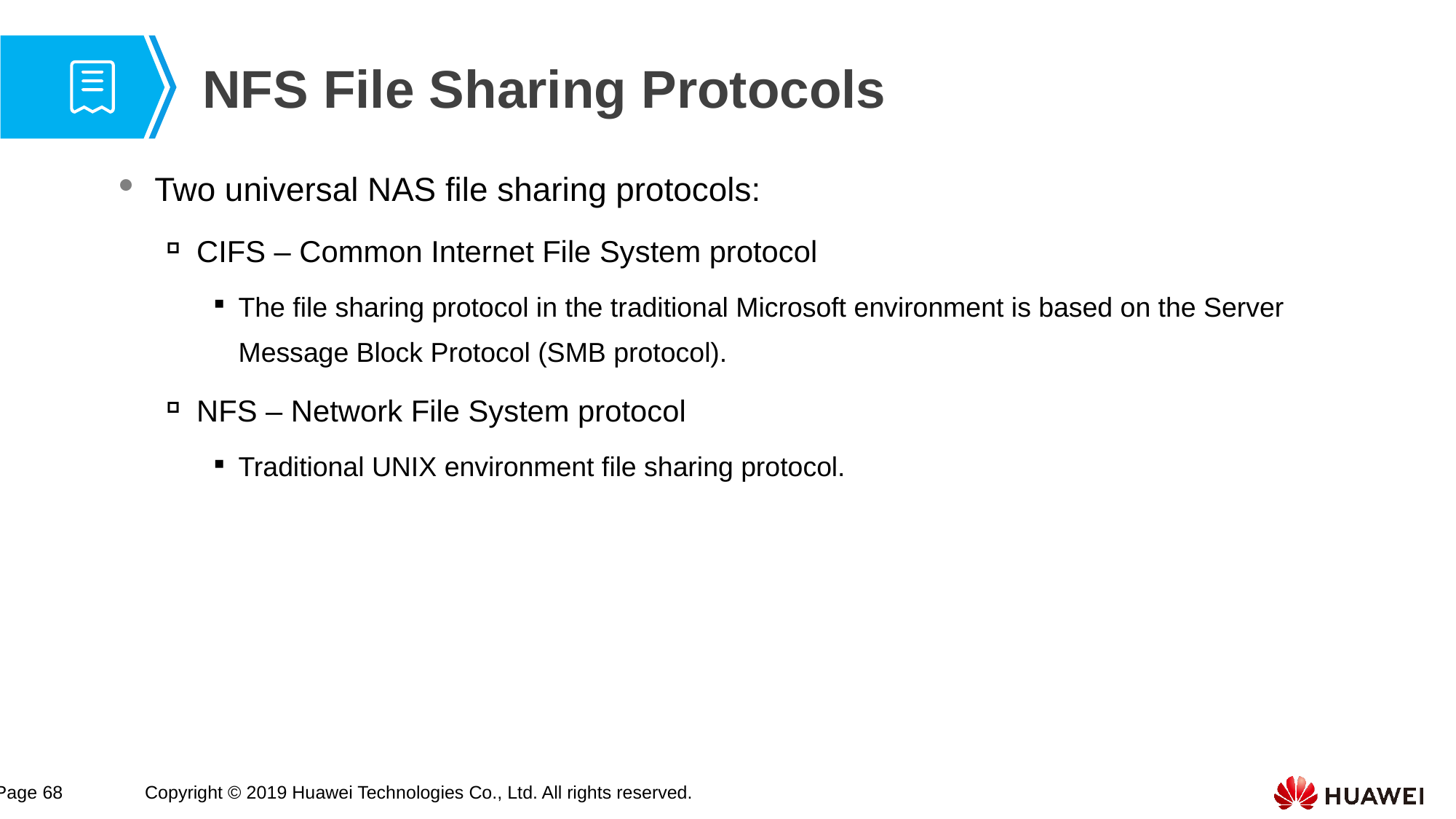

NFS File Sharing Protocols
Two universal NAS file sharing protocols:
CIFS – Common Internet File System protocol
The file sharing protocol in the traditional Microsoft environment is based on the Server Message Block Protocol (SMB protocol).
NFS – Network File System protocol
Traditional UNIX environment file sharing protocol.